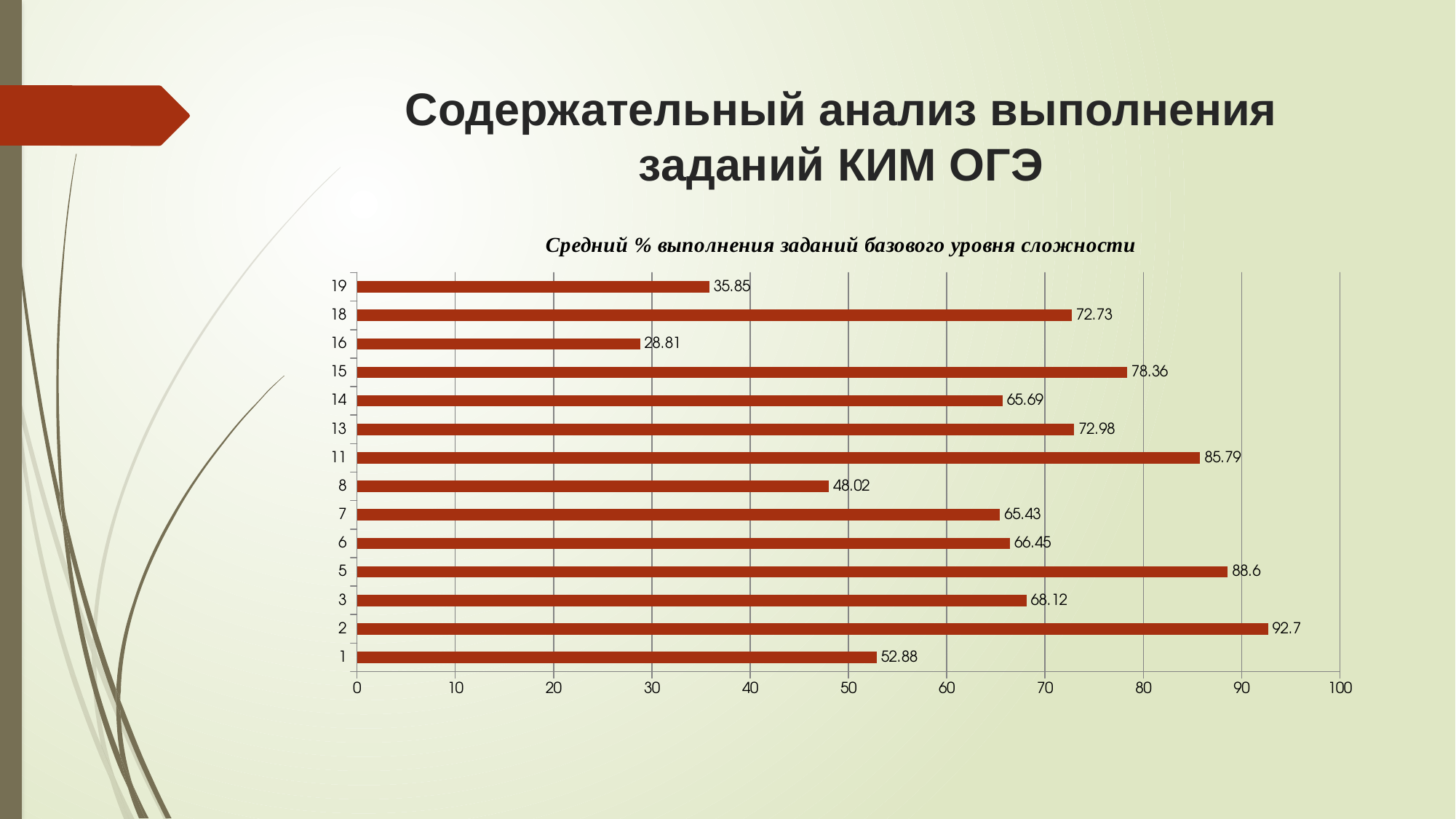

# Содержательный анализ выполнения заданий КИМ ОГЭ

### Chart:

| Category | Средний % выполнения заданий базового уровня сложности |
|---|---|
| 1 | 52.88 |
| 2 | 92.7 |
| 3 | 68.12 |
| 5 | 88.6 |
| 6 | 66.45 |
| 7 | 65.43 |
| 8 | 48.02 |
| 11 | 85.79 |
| 13 | 72.98 |
| 14 | 65.69 |
| 15 | 78.36 |
| 16 | 28.81 |
| 18 | 72.73 |
| 19 | 35.85 |